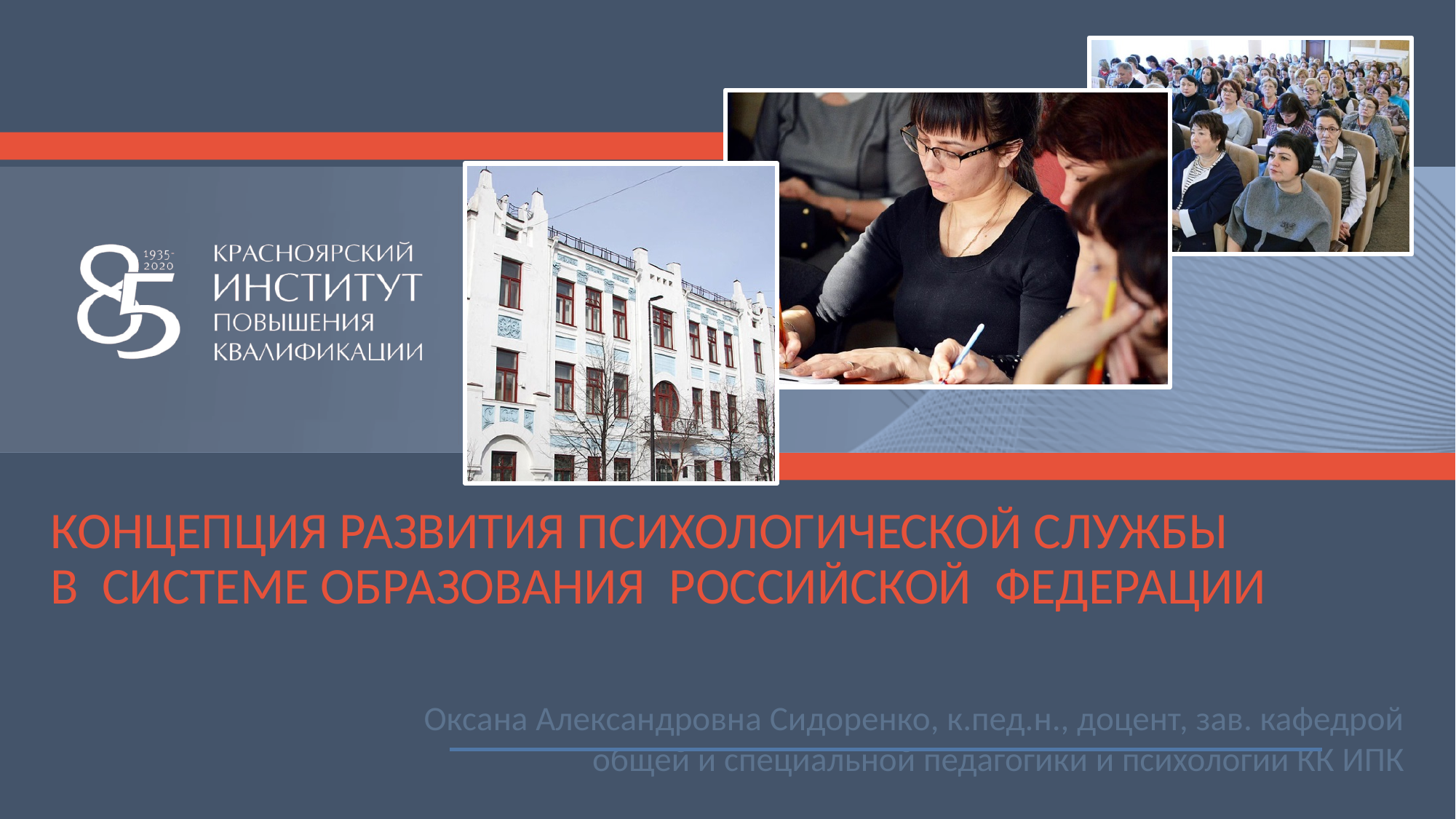

# КОНЦЕПЦИЯ РАЗВИТИЯ ПСИХОЛОГИЧЕСКОЙ СЛУЖБЫ В  СИСТЕМЕ ОБРАЗОВАНИЯ  РОССИЙСКОЙ  ФЕДЕРАЦИИ
Оксана Александровна Сидоренко, к.пед.н., доцент, зав. кафедрой общей и специальной педагогики и психологии КК ИПК